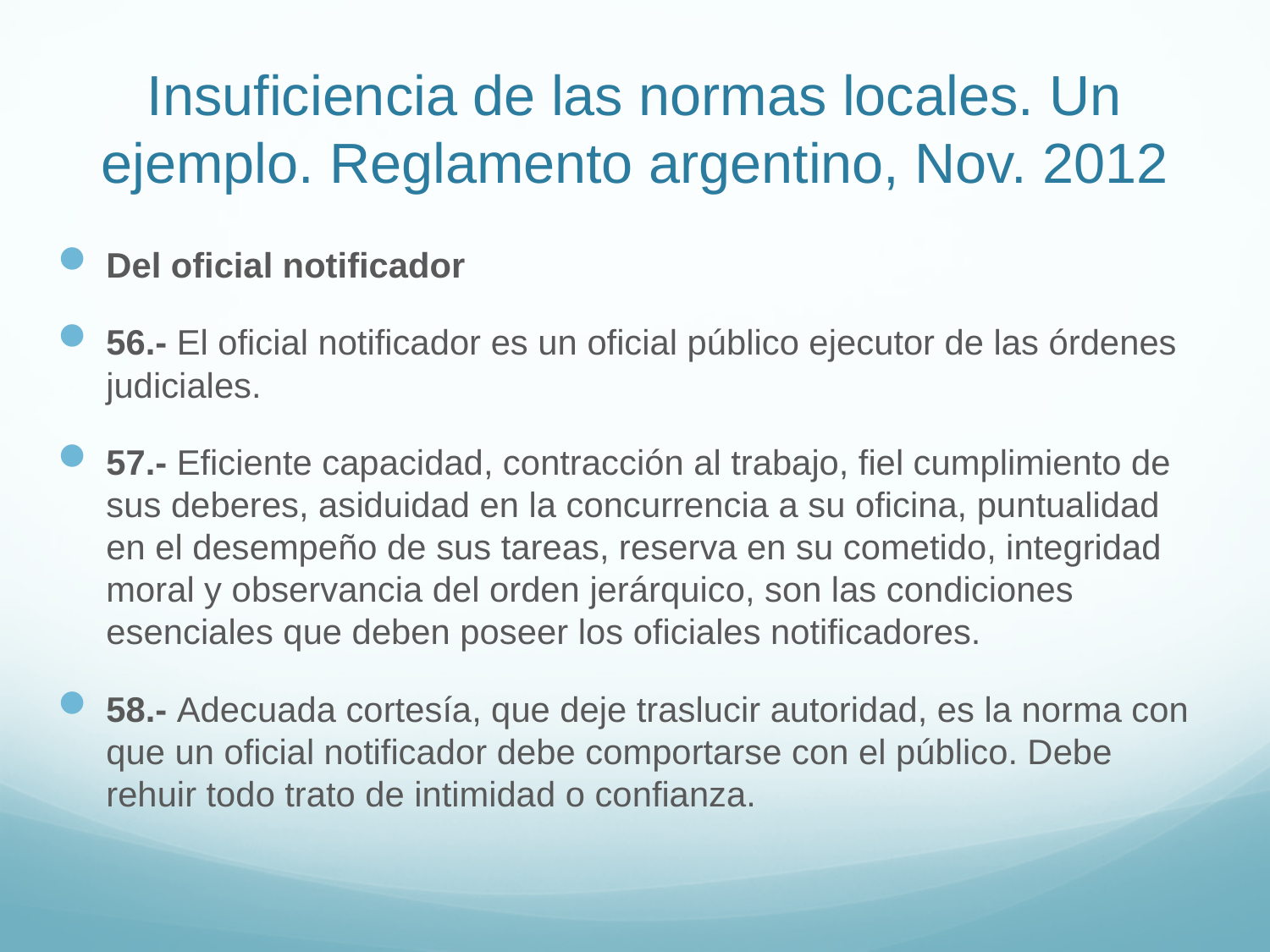

# Insuficiencia de las normas locales. Un ejemplo. Reglamento argentino, Nov. 2012
Del oficial notificador
56.- El oficial notificador es un oficial público ejecutor de las órdenes judiciales.
57.- Eficiente capacidad, contracción al trabajo, fiel cumplimiento de sus deberes, asiduidad en la concurrencia a su oficina, puntualidad en el desempeño de sus tareas, reserva en su cometido, integridad moral y observancia del orden jerárquico, son las condiciones esenciales que deben poseer los oficiales notificadores.
58.- Adecuada cortesía, que deje traslucir autoridad, es la norma con que un oficial notificador debe comportarse con el público. Debe rehuir todo trato de intimidad o confianza.